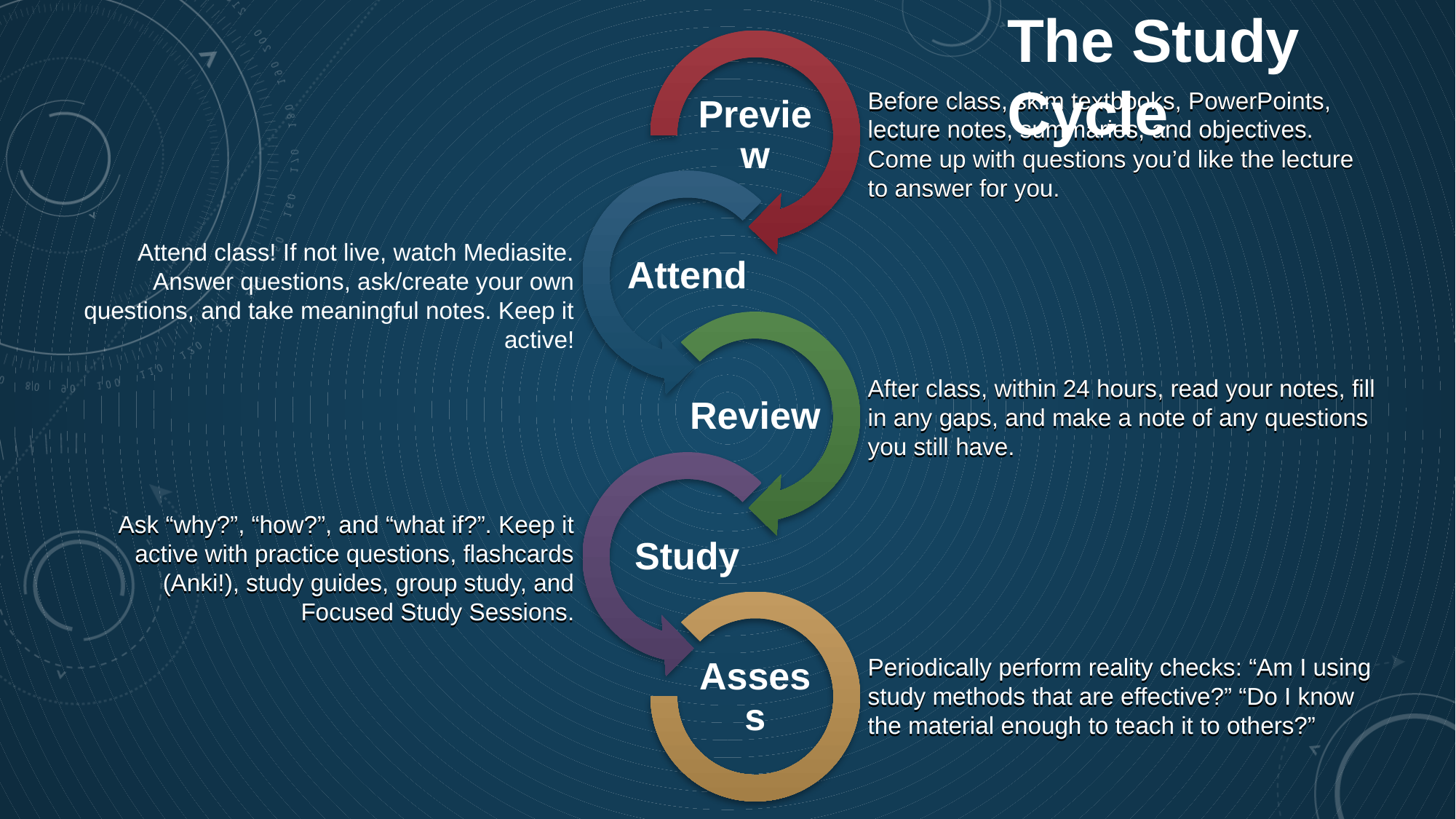

The Study Cycle
Preview
Attend
Review
Study
Assess
Before class, skim textbooks, PowerPoints, lecture notes, summaries, and objectives. Come up with questions you’d like the lecture to answer for you.
Before class, skim textbooks, PowerPoints, lecture notes, summaries, and objectives. Come up with questions you’d like the lecture to answer for you.
Before class, skim textbooks, PowerPoints, lecture notes, summaries, and objectives. Come up with questions you’d like the lecture to answer for you.
Attend class! If not live, watch Mediasite. Answer questions, ask/create your own questions, and take meaningful notes. Keep it active!
After class, within 24 hours, read your notes, fill in any gaps, and make a note of any questions you still have.
After class, within 24 hours, read your notes, fill in any gaps, and make a note of any questions you still have.
After class, within 24 hours, read your notes, fill in any gaps, and make a note of any questions you still have.
Ask “why?”, “how?”, and “what if?”. Keep it active with practice questions, flashcards (Anki!), study guides, group study, and Focused Study Sessions.
Ask “why?”, “how?”, and “what if?”. Keep it active with practice questions, flashcards (Anki!), study guides, group study, and Focused Study Sessions.
Periodically perform reality checks: “Am I using study methods that are effective?” “Do I know the material enough to teach it to others?”
Periodically perform reality checks: “Am I using study methods that are effective?” “Do I know the material enough to teach it to others?”